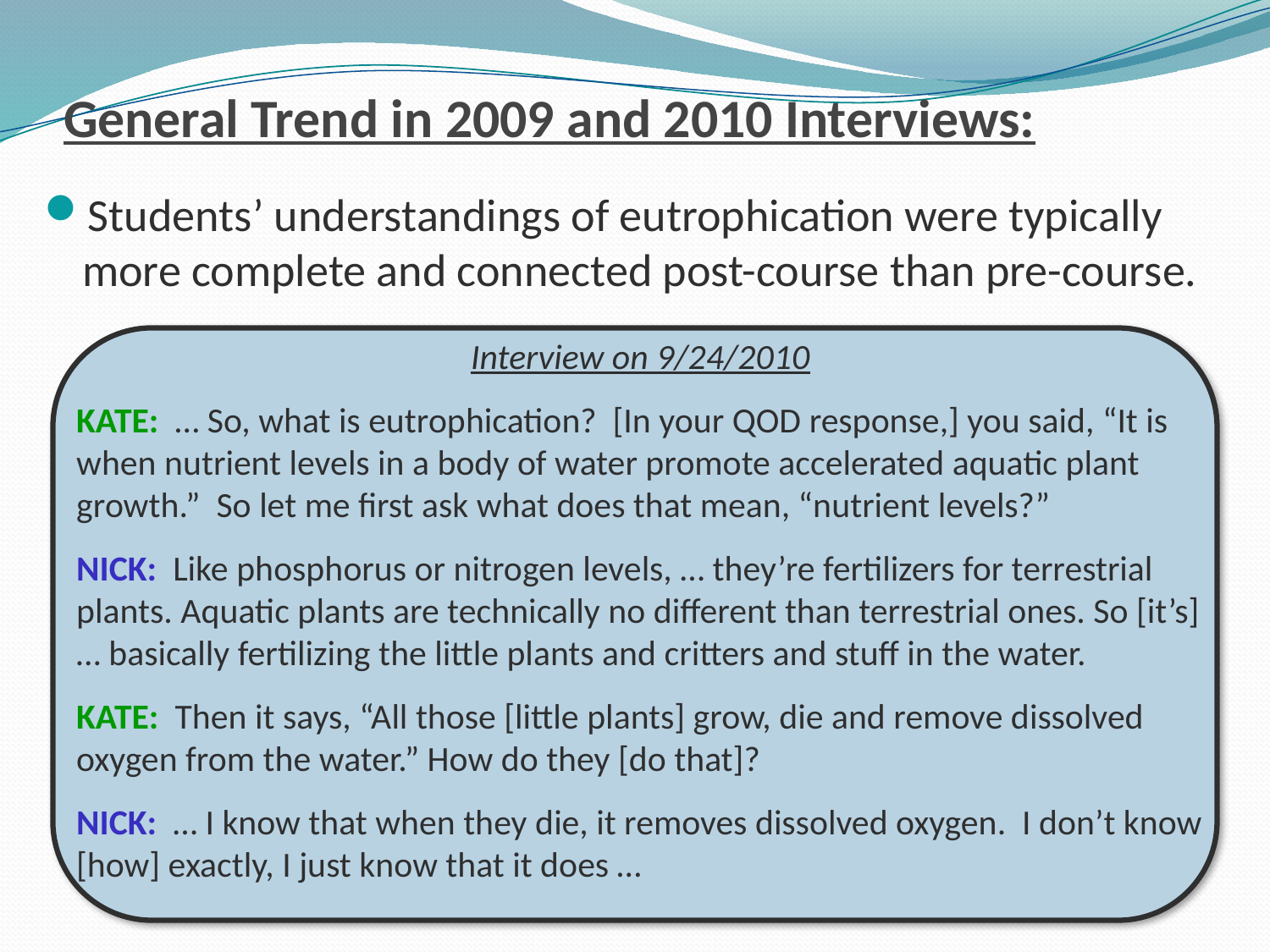

# General Trend in 2009 and 2010 Interviews:
Students’ understandings of eutrophication were typically more complete and connected post-course than pre-course.
Interview on 9/24/2010

KATE:  … So, what is eutrophication?  [In your QOD response,] you said, “It is when nutrient levels in a body of water promote accelerated aquatic plant growth.”  So let me first ask what does that mean, “nutrient levels?”

NICK:  Like phosphorus or nitrogen levels, … they’re fertilizers for terrestrial plants. Aquatic plants are technically no different than terrestrial ones. So [it’s] … basically fertilizing the little plants and critters and stuff in the water.

KATE:  Then it says, “All those [little plants] grow, die and remove dissolved oxygen from the water.” How do they [do that]?

NICK:  … I know that when they die, it removes dissolved oxygen.  I don’t know [how] exactly, I just know that it does …